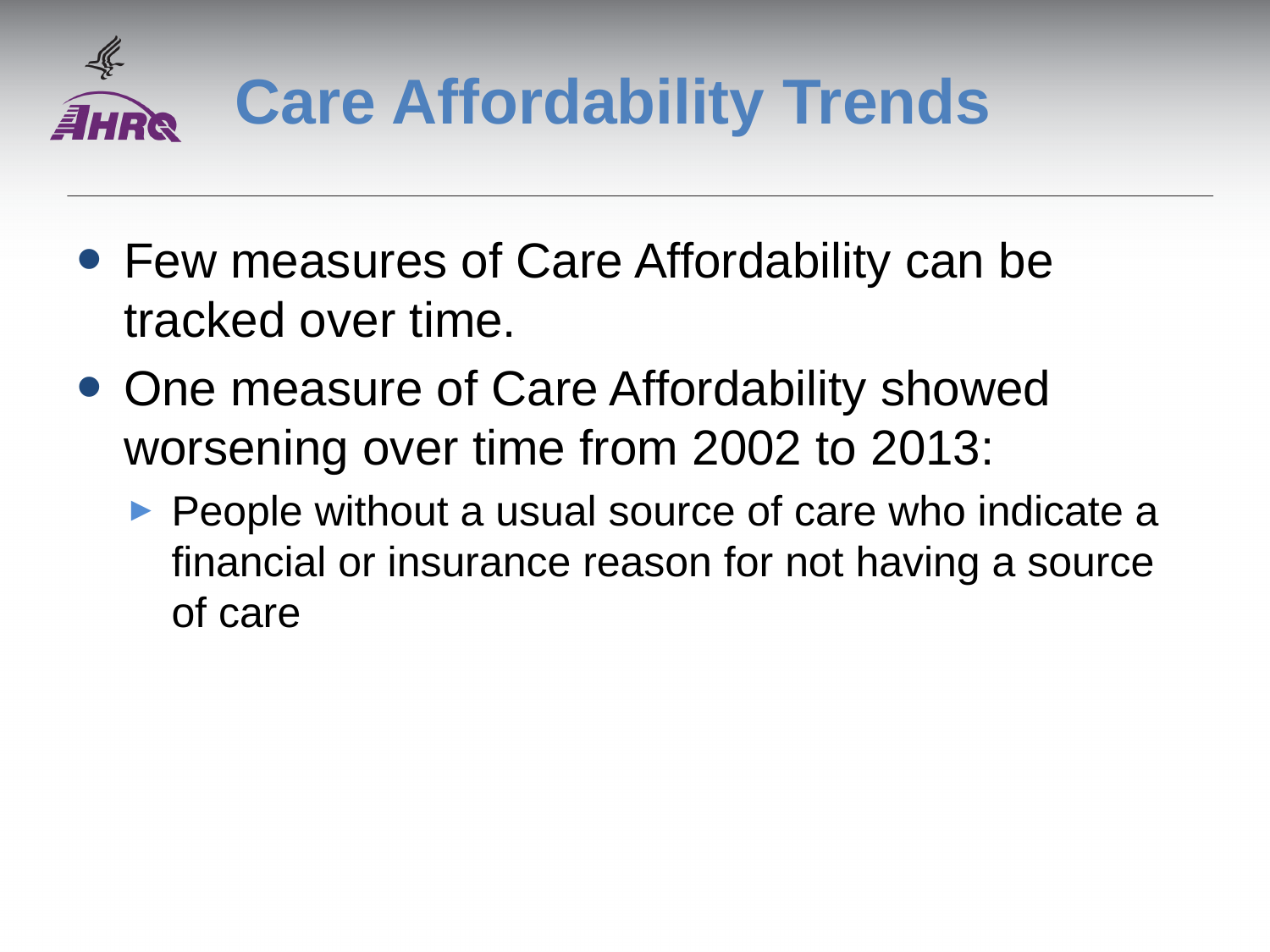

# Care Affordability Trends
Few measures of Care Affordability can be tracked over time.
One measure of Care Affordability showed worsening over time from 2002 to 2013:
People without a usual source of care who indicate a financial or insurance reason for not having a source of care